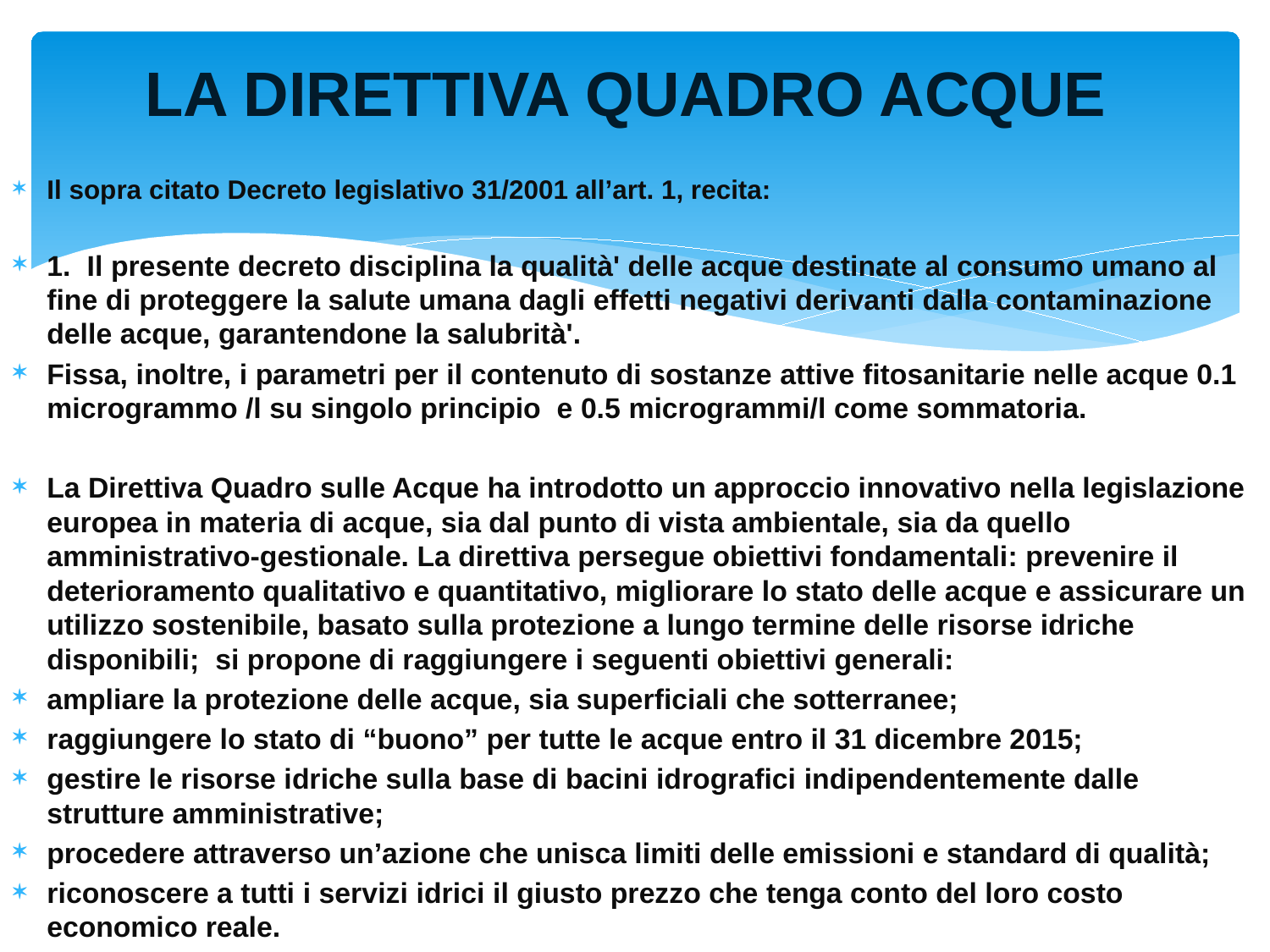

# LA DIRETTIVA QUADRO ACQUE
Il sopra citato Decreto legislativo 31/2001 all’art. 1, recita:

1.  Il presente decreto disciplina la qualità' delle acque destinate al consumo umano al fine di proteggere la salute umana dagli effetti negativi derivanti dalla contaminazione delle acque, garantendone la salubrità'.
Fissa, inoltre, i parametri per il contenuto di sostanze attive fitosanitarie nelle acque 0.1 microgrammo /l su singolo principio  e 0.5 microgrammi/l come sommatoria.

La Direttiva Quadro sulle Acque ha introdotto un approccio innovativo nella legislazione europea in materia di acque, sia dal punto di vista ambientale, sia da quello amministrativo-gestionale. La direttiva persegue obiettivi fondamentali: prevenire il deterioramento qualitativo e quantitativo, migliorare lo stato delle acque e assicurare un utilizzo sostenibile, basato sulla protezione a lungo termine delle risorse idriche disponibili;  si propone di raggiungere i seguenti obiettivi generali:
ampliare la protezione delle acque, sia superficiali che sotterranee;
raggiungere lo stato di “buono” per tutte le acque entro il 31 dicembre 2015;
gestire le risorse idriche sulla base di bacini idrografici indipendentemente dalle strutture amministrative;
procedere attraverso un’azione che unisca limiti delle emissioni e standard di qualità;
riconoscere a tutti i servizi idrici il giusto prezzo che tenga conto del loro costo economico reale.